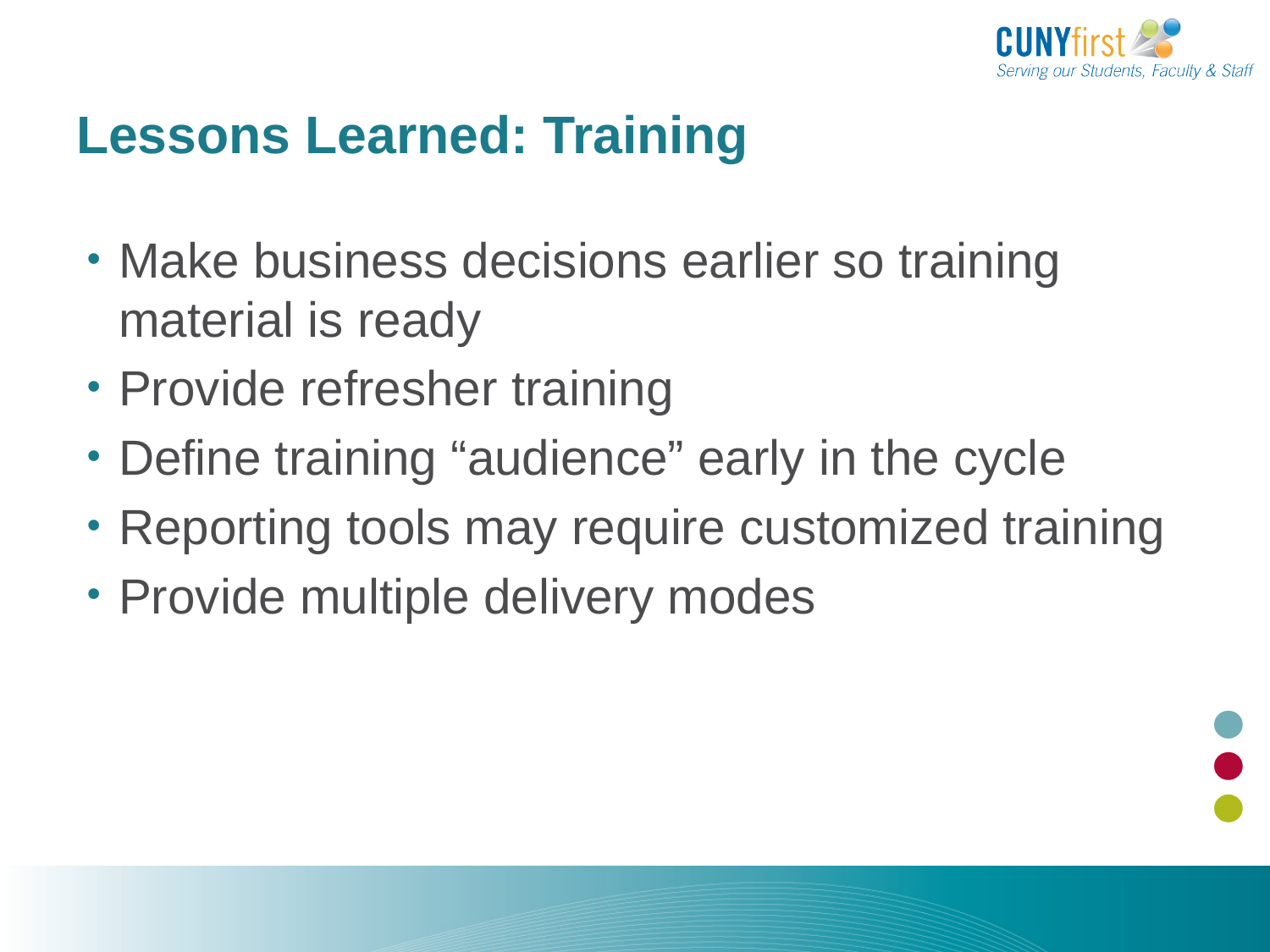

# Lessons Learned: Training
Make business decisions earlier so training material is ready
Provide refresher training
Define training “audience” early in the cycle
Reporting tools may require customized training
Provide multiple delivery modes